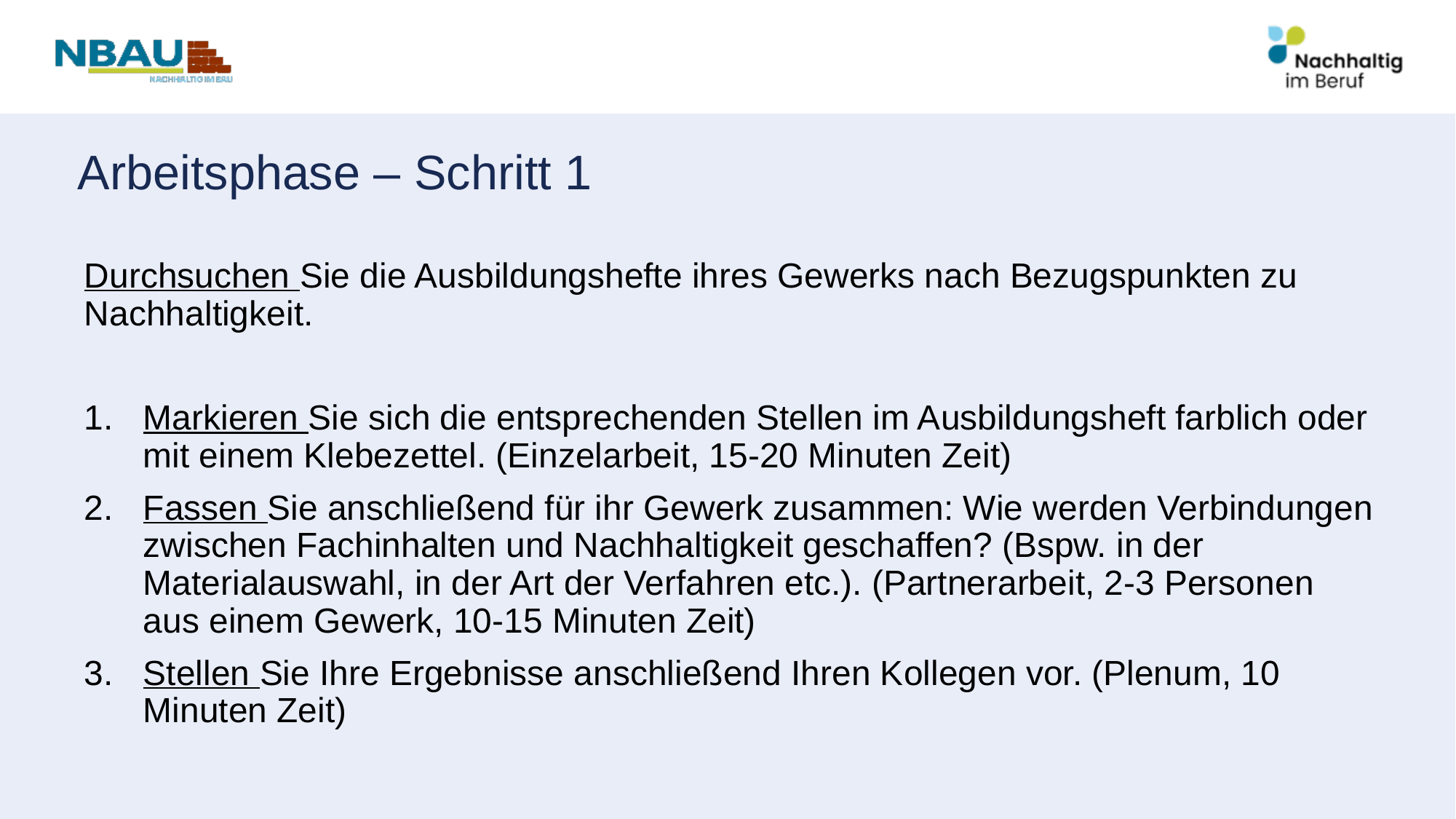

# Arbeitsphase – Schritt 1
Durchsuchen Sie die Ausbildungshefte ihres Gewerks nach Bezugspunkten zu Nachhaltigkeit.

Markieren Sie sich die entsprechenden Stellen im Ausbildungsheft farblich oder mit einem Klebezettel. (Einzelarbeit, 15-20 Minuten Zeit)
Fassen Sie anschließend für ihr Gewerk zusammen: Wie werden Verbindungen zwischen Fachinhalten und Nachhaltigkeit geschaffen? (Bspw. in der Materialauswahl, in der Art der Verfahren etc.). (Partnerarbeit, 2-3 Personen aus einem Gewerk, 10-15 Minuten Zeit)
Stellen Sie Ihre Ergebnisse anschließend Ihren Kollegen vor. (Plenum, 10 Minuten Zeit)